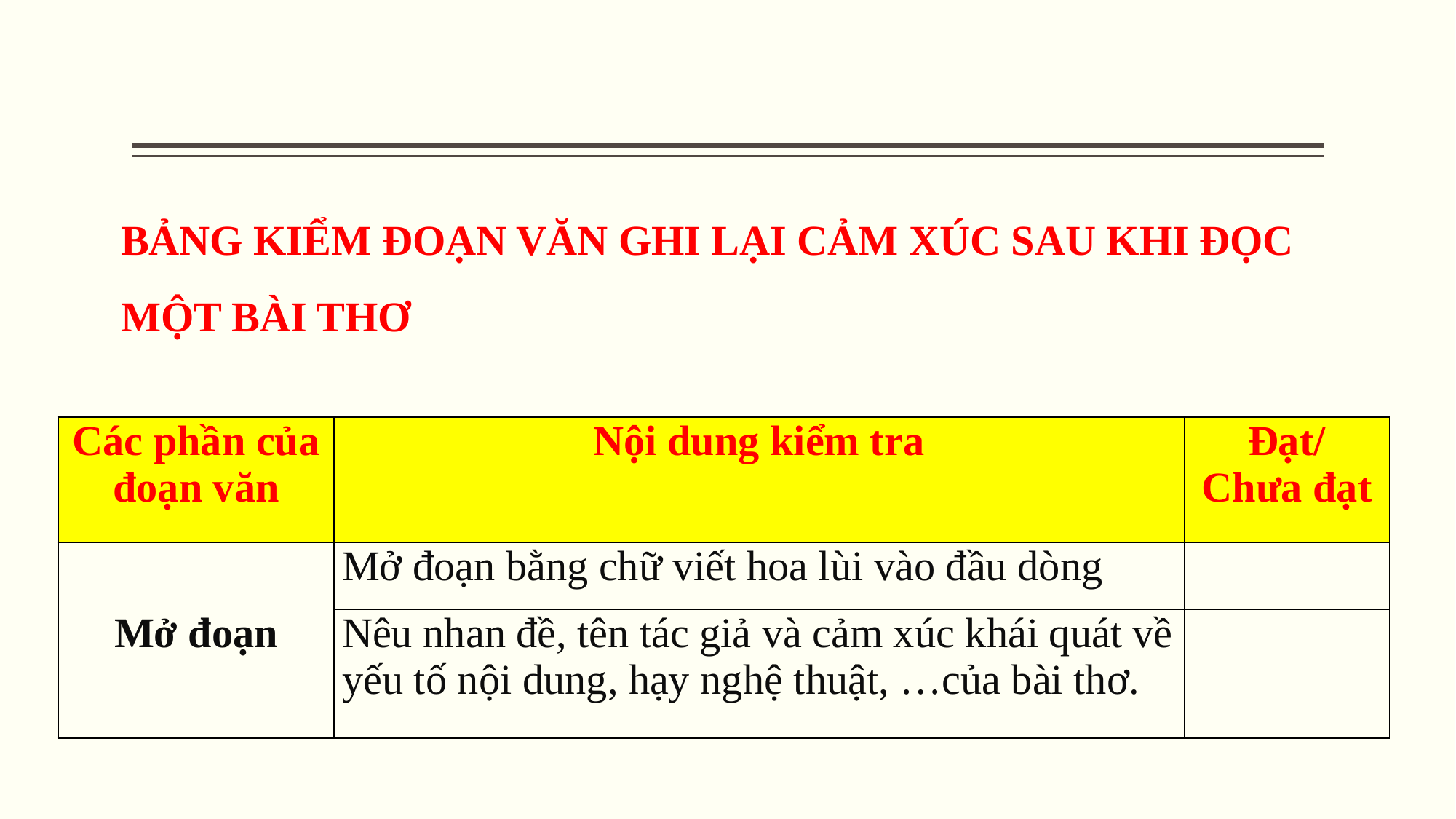

BẢNG KIỂM ĐOẠN VĂN GHI LẠI CẢM XÚC SAU KHI ĐỌC MỘT BÀI THƠ
| Các phần của đoạn văn | Nội dung kiểm tra | Đạt/ Chưa đạt |
| --- | --- | --- |
|  | Mở đoạn bằng chữ viết hoa lùi vào đầu dòng |  |
| Mở đoạn | Nêu nhan đề, tên tác giả và cảm xúc khái quát về yếu tố nội dung, hạy nghệ thuật, …của bài thơ. |  |